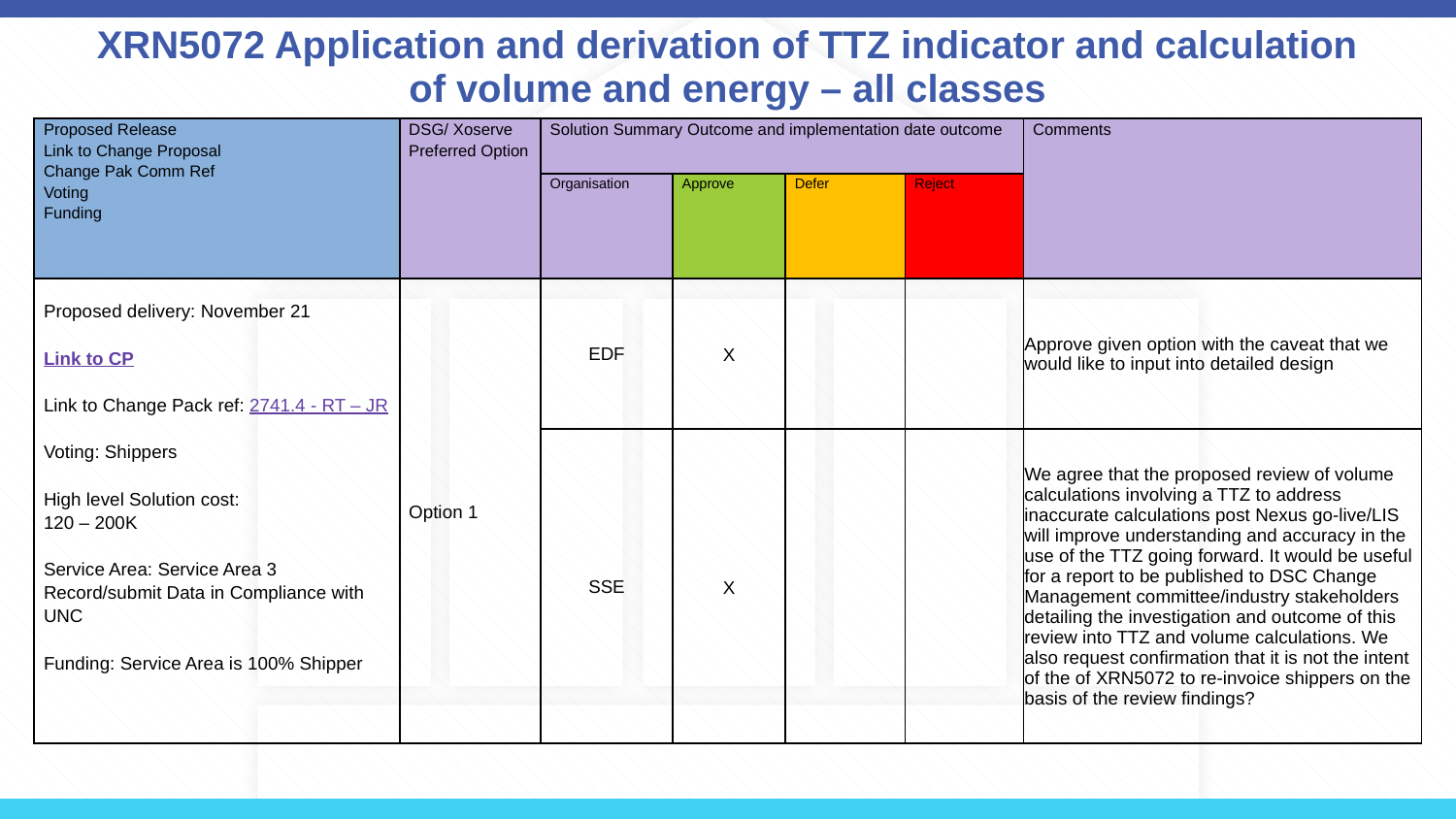

# XRN5072 Application and derivation of TTZ indicator and calculation of volume and energy – all classes
| Proposed Release Link to Change Proposal Change Pak Comm Ref Voting Funding | DSG/ Xoserve Preferred Option | Solution Summary Outcome and implementation date outcome |  |  |  | Comments |
| --- | --- | --- | --- | --- | --- | --- |
|  |  | Organisation | Approve | Defer | Reject |  |
| Proposed delivery: November 21 Link to CP Link to Change Pack ref: 2741.4 - RT – JR Voting: Shippers High level Solution cost: 120 – 200K Service Area: Service Area 3 Record/submit Data in Compliance with UNC Funding: Service Area is 100% Shipper | Option 1 | EDF | X |  |  | Approve given option with the caveat that we would like to input into detailed design |
|  |  | SSE | X |  |  | We agree that the proposed review of volume calculations involving a TTZ to address inaccurate calculations post Nexus go-live/LIS will improve understanding and accuracy in the use of the TTZ going forward. It would be useful for a report to be published to DSC Change Management committee/industry stakeholders detailing the investigation and outcome of this review into TTZ and volume calculations. We also request confirmation that it is not the intent of the of XRN5072 to re-invoice shippers on the basis of the review findings? |